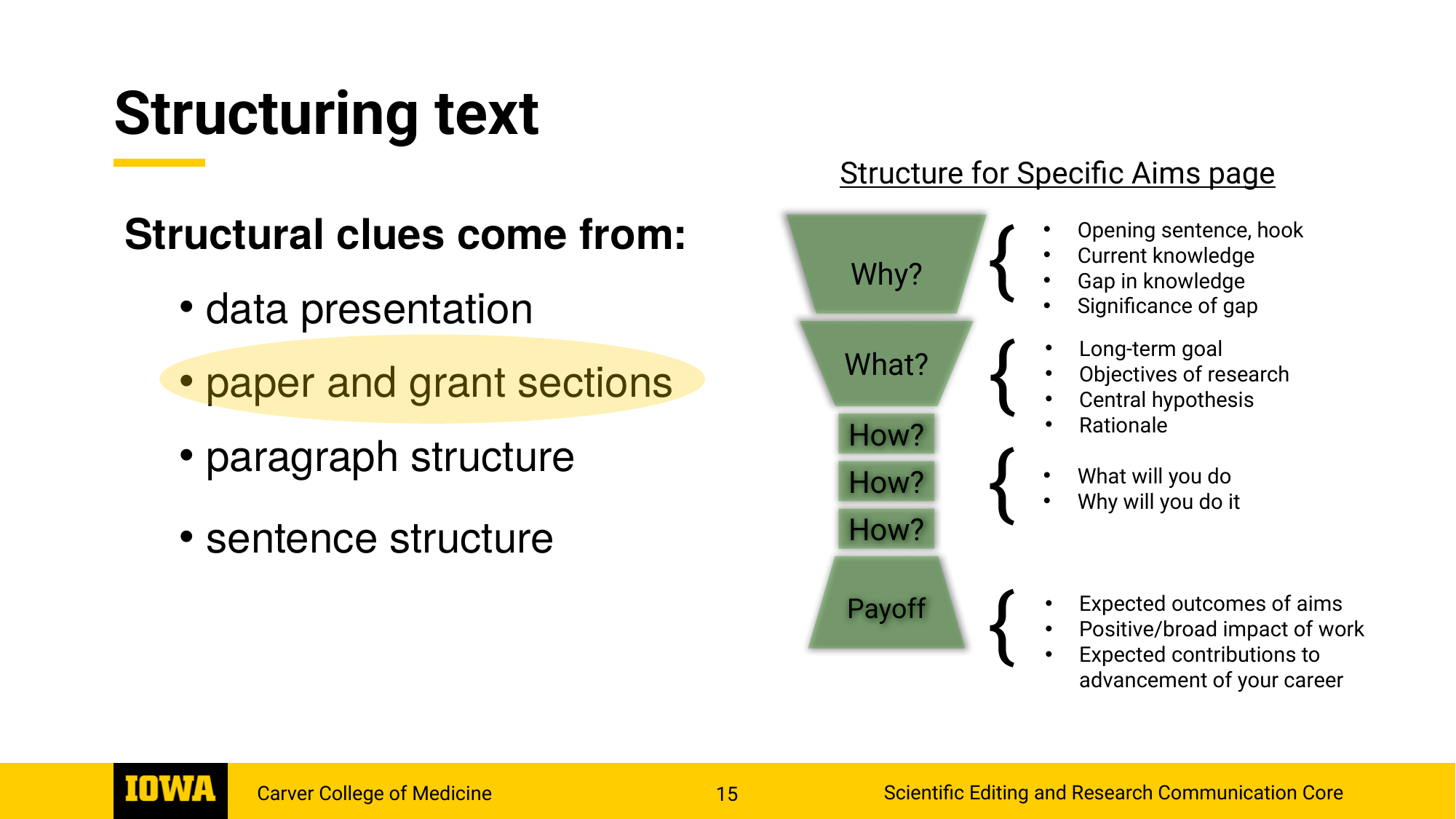

# Structuring text
Structure for Specific Aims page
Opening sentence, hook
Current knowledge
Gap in knowledge
Significance of gap

Why?

What?
How?
How?
How?
Payoff
}
Long-term goal
Objectives of research
Central hypothesis
Rationale
}
}
What will you do
Why will you do it
}
Expected outcomes of aims
Positive/broad impact of work
Expected contributions to advancement of your career
Structural clues come from:
data presentation
paper and grant sections
paragraph structure
sentence structure

Scientific Editing and Research Communication Core